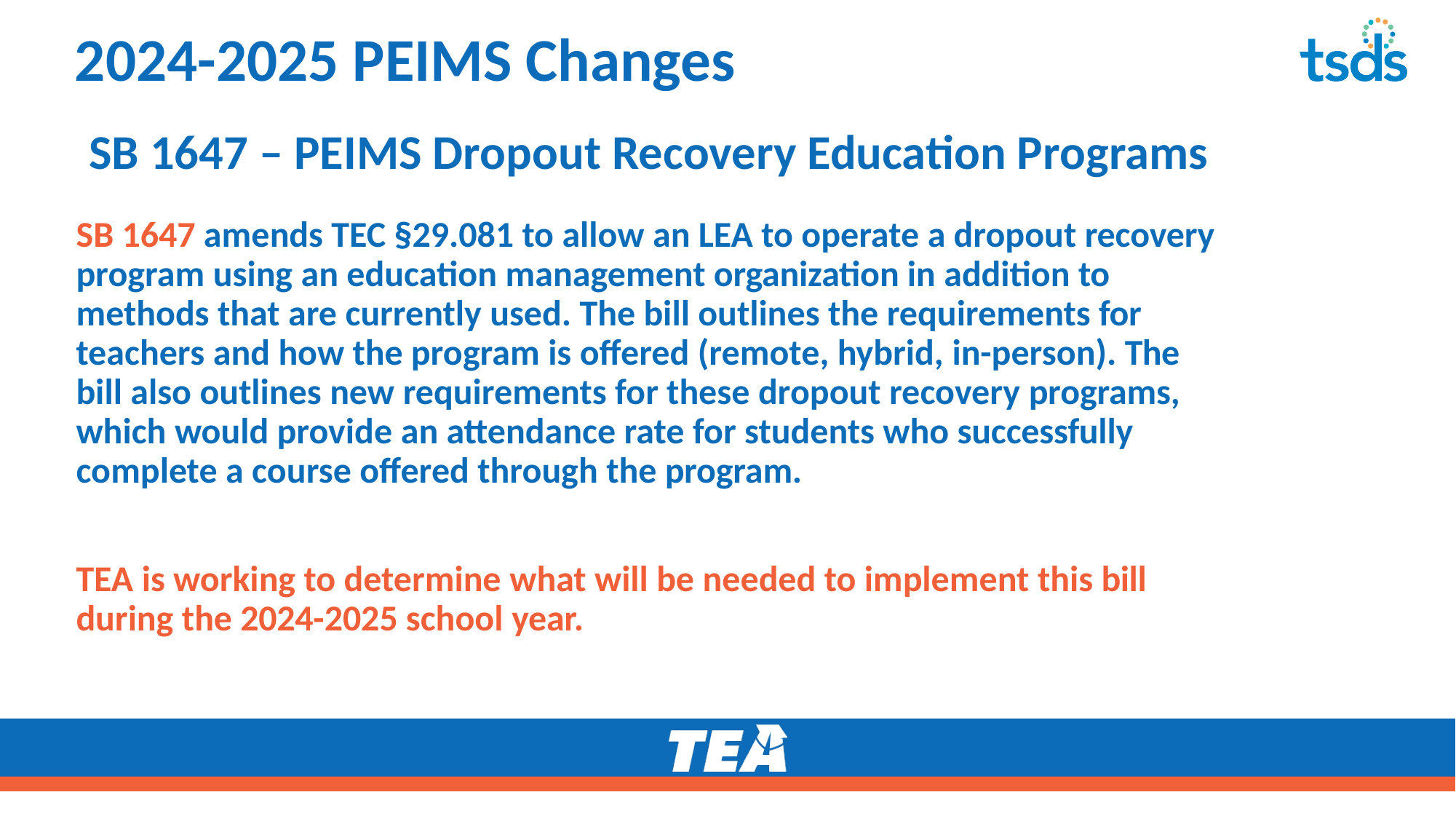

# 2024-2025 PEIMS Changes
SB 1647 – PEIMS Dropout Recovery Education Programs
SB 1647 amends TEC §29.081 to allow an LEA to operate a dropout recovery program using an education management organization in addition to methods that are currently used. The bill outlines the requirements for teachers and how the program is offered (remote, hybrid, in-person). The bill also outlines new requirements for these dropout recovery programs, which would provide an attendance rate for students who successfully complete a course offered through the program.

TEA is working to determine what will be needed to implement this bill during the 2024-2025 school year.